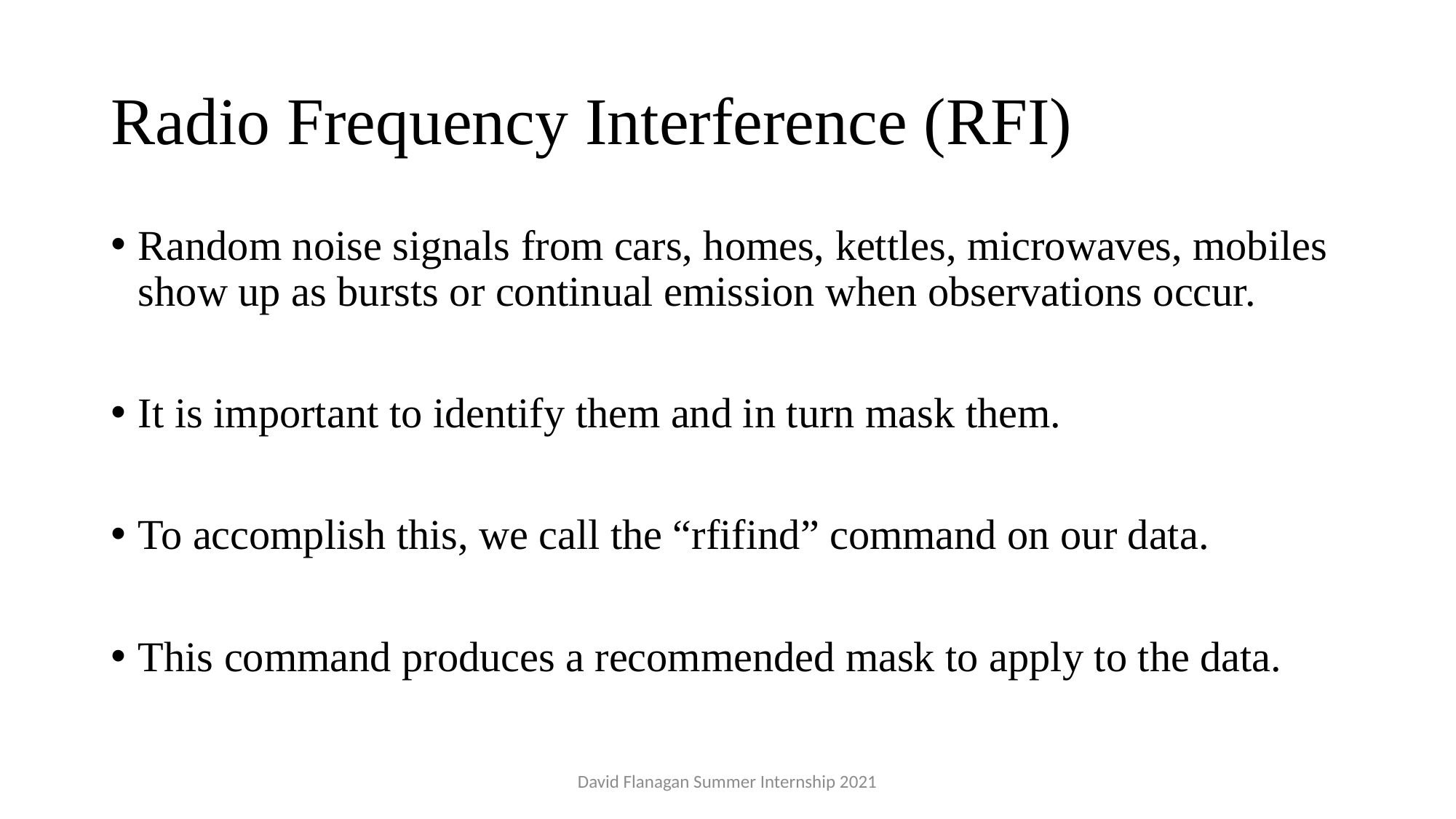

# Radio Frequency Interference (RFI)
Random noise signals from cars, homes, kettles, microwaves, mobiles show up as bursts or continual emission when observations occur.

It is important to identify them and in turn mask them.

To accomplish this, we call the “rfifind” command on our data.

This command produces a recommended mask to apply to the data.
David Flanagan Summer Internship 2021